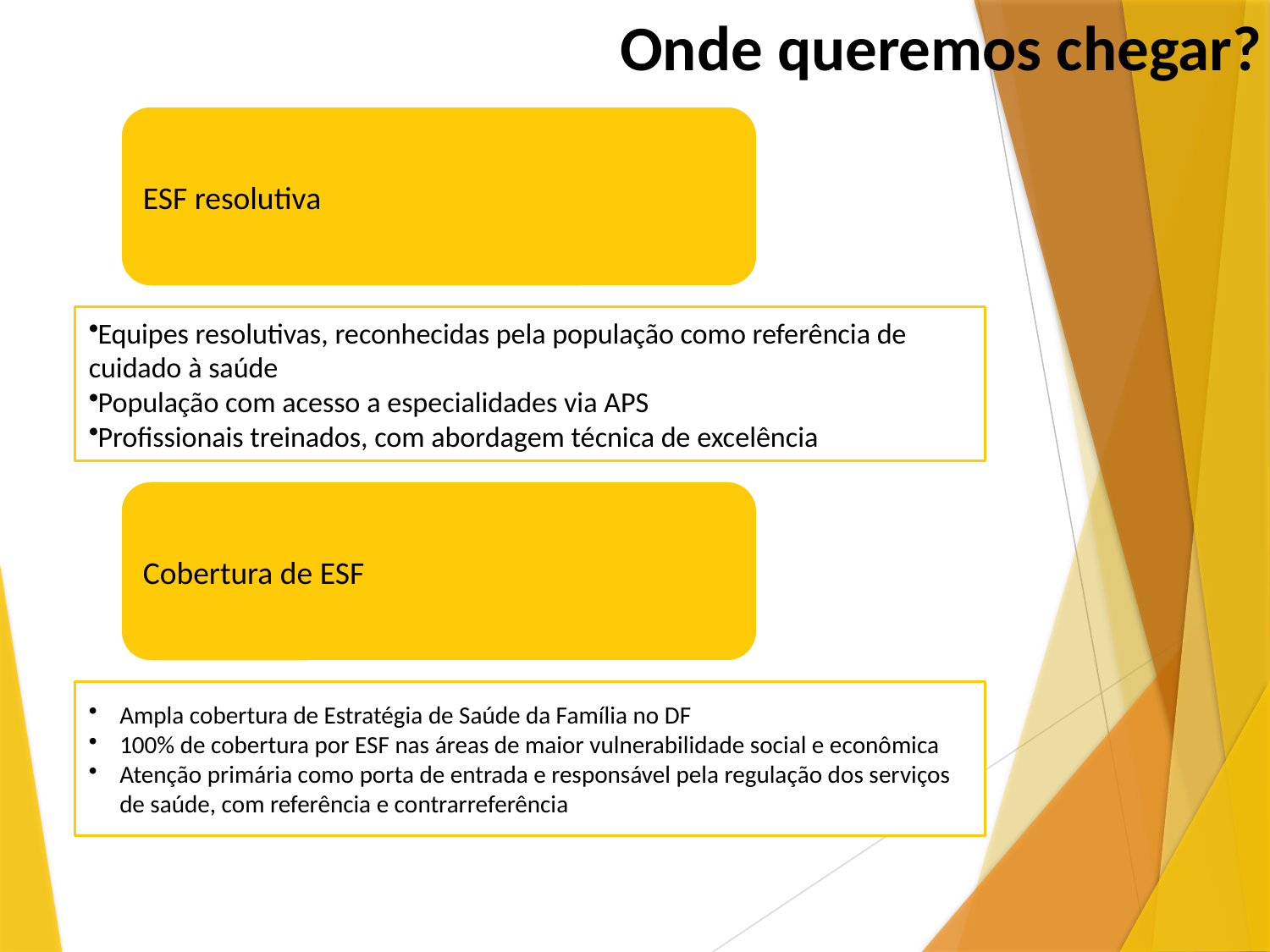

Onde queremos chegar?
Equipes resolutivas, reconhecidas pela população como referência de cuidado à saúde
Cobertura de ESF
ESF resolutiva
Ampla cobertura de Estratégia de Saúde da Família no DF
100% de cobertura por ESF nas áreas de maior vulnerabilidade social e econômica
Atenção primária como porta de entrada e responsável pela regulação dos serviços de saúde, com referência e contrarreferência
População com acesso a especialidades via APS
Profissionais treinados, com abordagem técnica de excelência